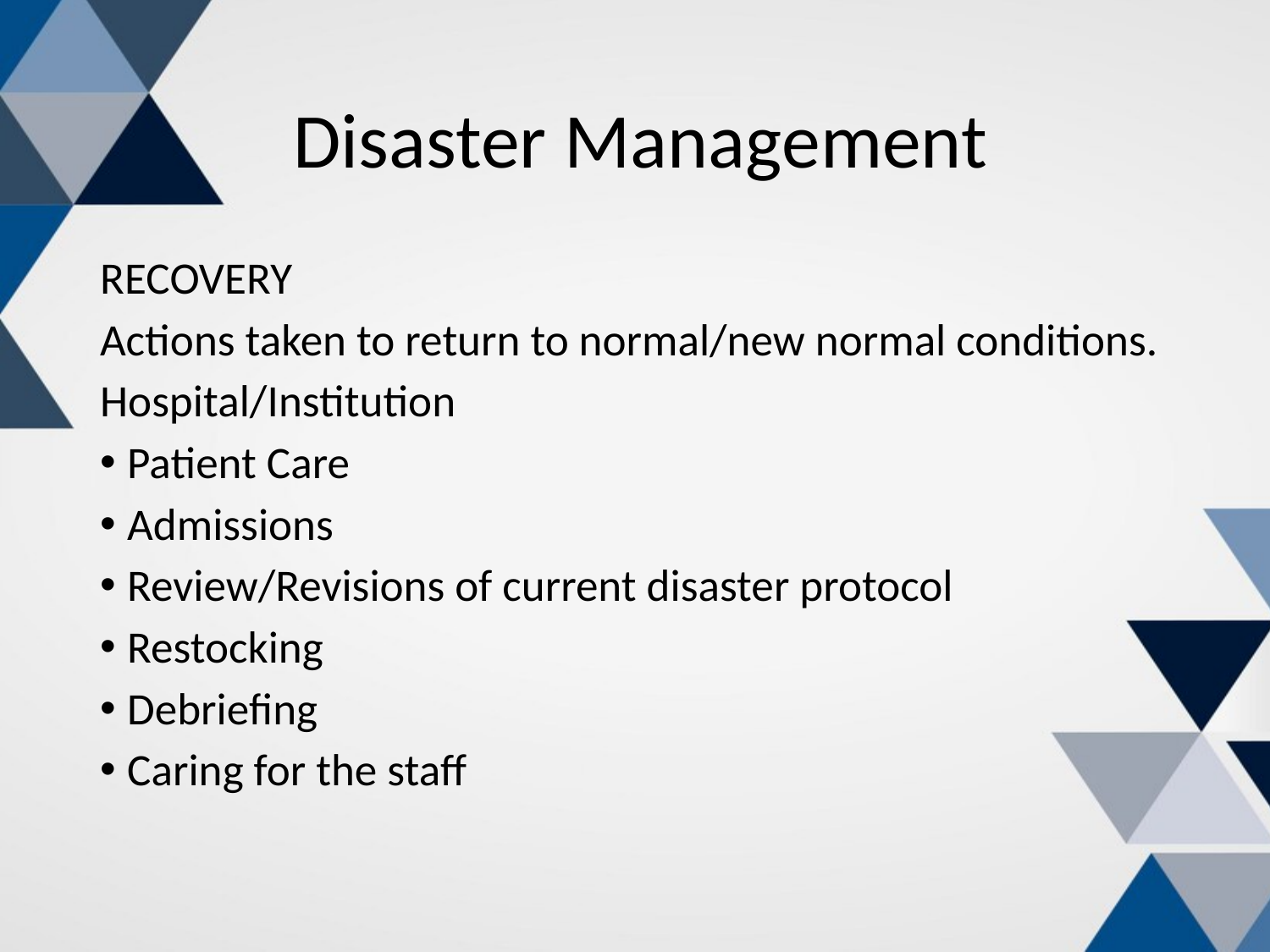

# Disaster Management

RECOVERY
Actions taken to return to normal/new normal conditions.
Hospital/Institution
Patient Care
Admissions
Review/Revisions of current disaster protocol
Restocking
Debriefing
Caring for the staff